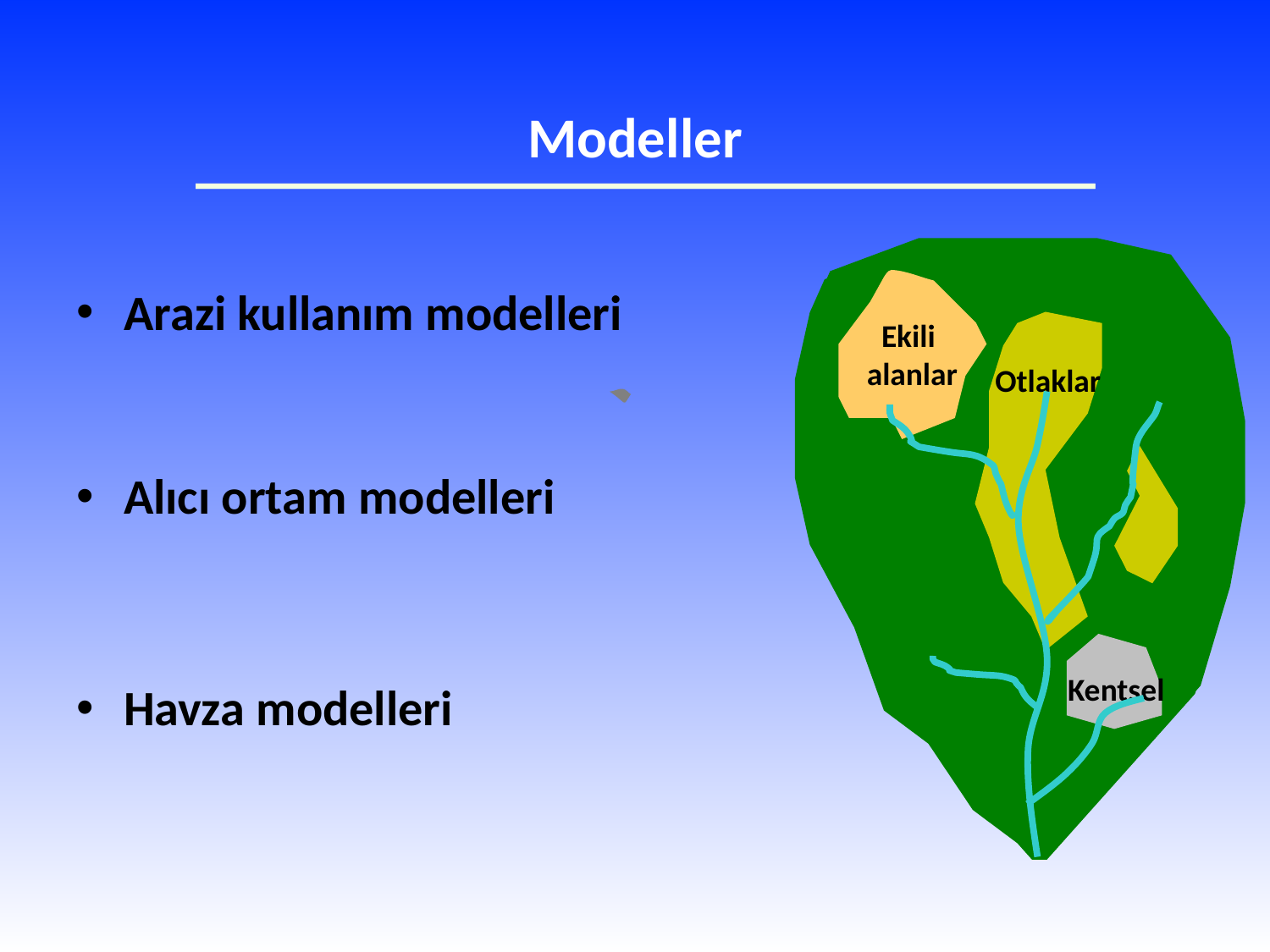

# Modeller

Ekili
alanlar

Otlaklar

Kentsel

Ekili
alanlar

Otlaklar

Kentsel
Arazi kullanım modelleri

Alıcı ortam modelleri
Havza modelleri